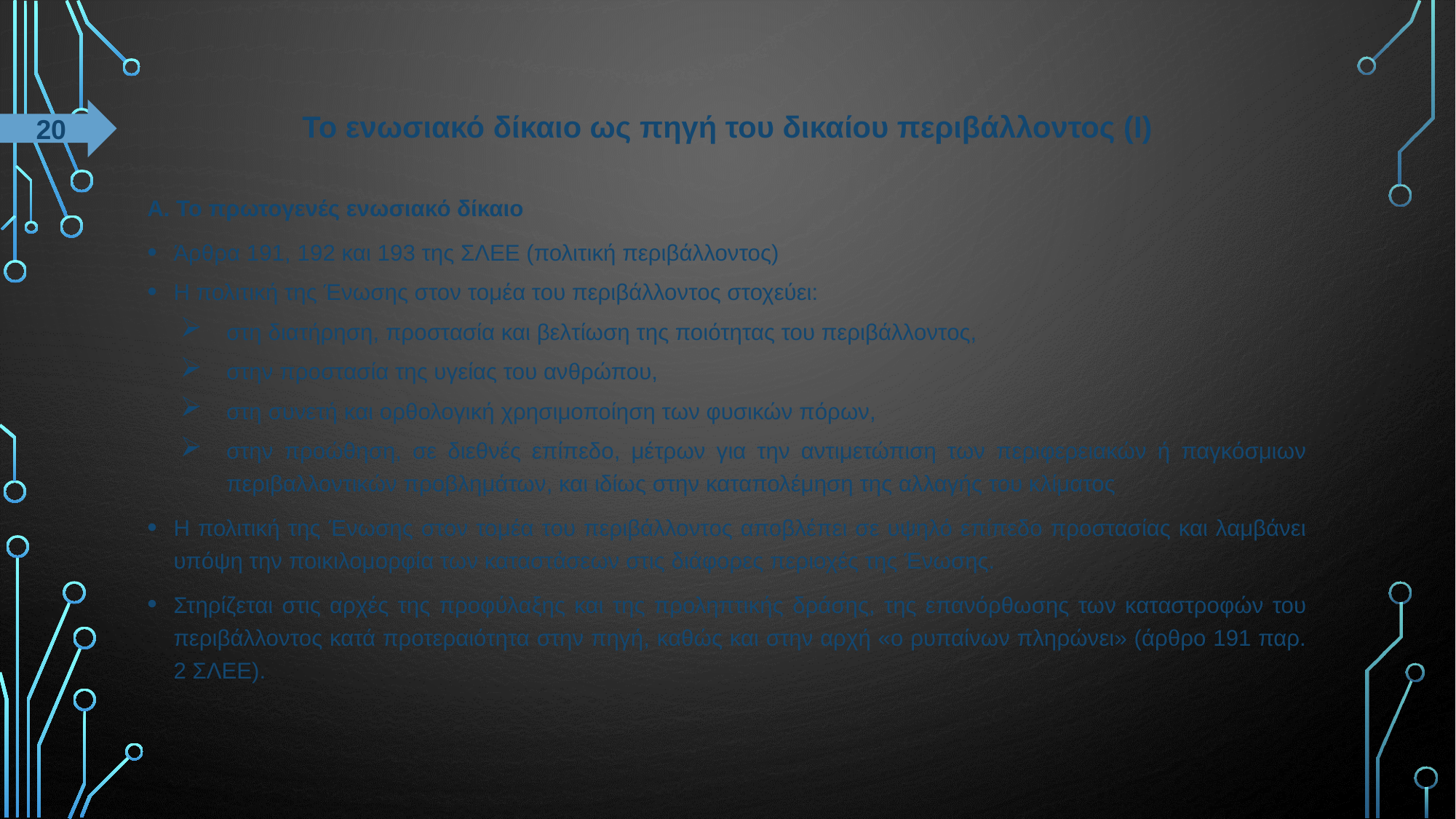

# Το ενωσιακό δίκαιο ως πηγή του δικαίου περιβάλλοντος (Ι)
20
Α. Το πρωτογενές ενωσιακό δίκαιο
Άρθρα 191, 192 και 193 της ΣΛΕΕ (πολιτική περιβάλλοντος)
Η πολιτική της Ένωσης στον τομέα του περιβάλλοντος στοχεύει:
στη διατήρηση, προστασία και βελτίωση της ποιότητας του περιβάλλοντος,
στην προστασία της υγείας του ανθρώπου,
στη συνετή και ορθολογική χρησιμοποίηση των φυσικών πόρων,
στην προώθηση, σε διεθνές επίπεδο, μέτρων για την αντιμετώπιση των περιφερειακών ή παγκόσμιων περιβαλλοντικών προβλημάτων, και ιδίως στην καταπολέμηση της αλλαγής του κλίματος
Η πολιτική της Ένωσης στον τομέα του περιβάλλοντος αποβλέπει σε υψηλό επίπεδο προστασίας και λαμβάνει υπόψη την ποικιλομορφία των καταστάσεων στις διάφορες περιοχές της Ένωσης.
Στηρίζεται στις αρχές της προφύλαξης και της προληπτικής δράσης, της επανόρθωσης των καταστροφών του περιβάλλοντος κατά προτεραιότητα στην πηγή, καθώς και στην αρχή «ο ρυπαίνων πληρώνει» (άρθρο 191 παρ. 2 ΣΛΕΕ).